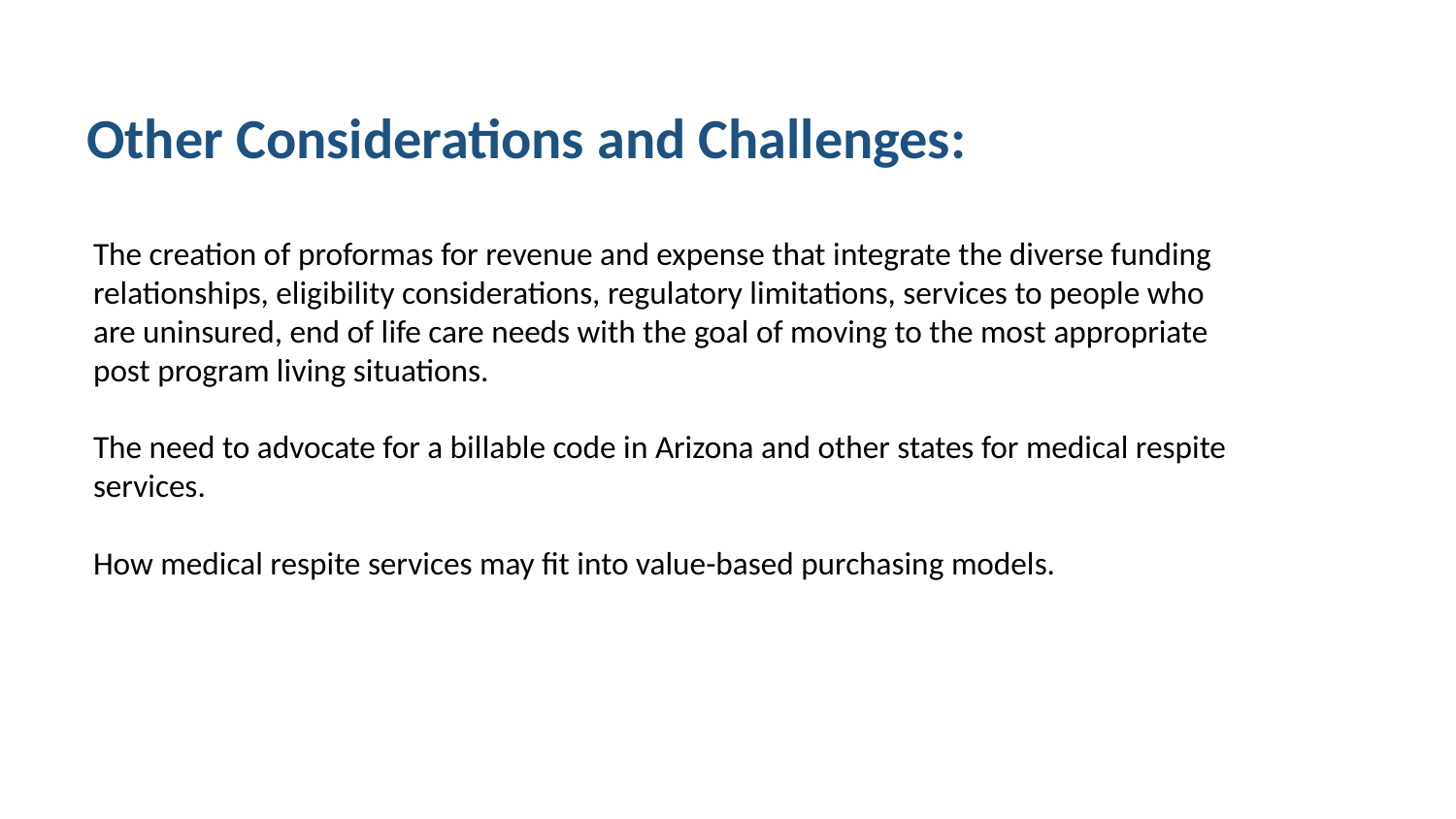

# Other Considerations and Challenges:
The creation of proformas for revenue and expense that integrate the diverse funding relationships, eligibility considerations, regulatory limitations, services to people who are uninsured, end of life care needs with the goal of moving to the most appropriate post program living situations.

The need to advocate for a billable code in Arizona and other states for medical respite services.

How medical respite services may fit into value-based purchasing models.